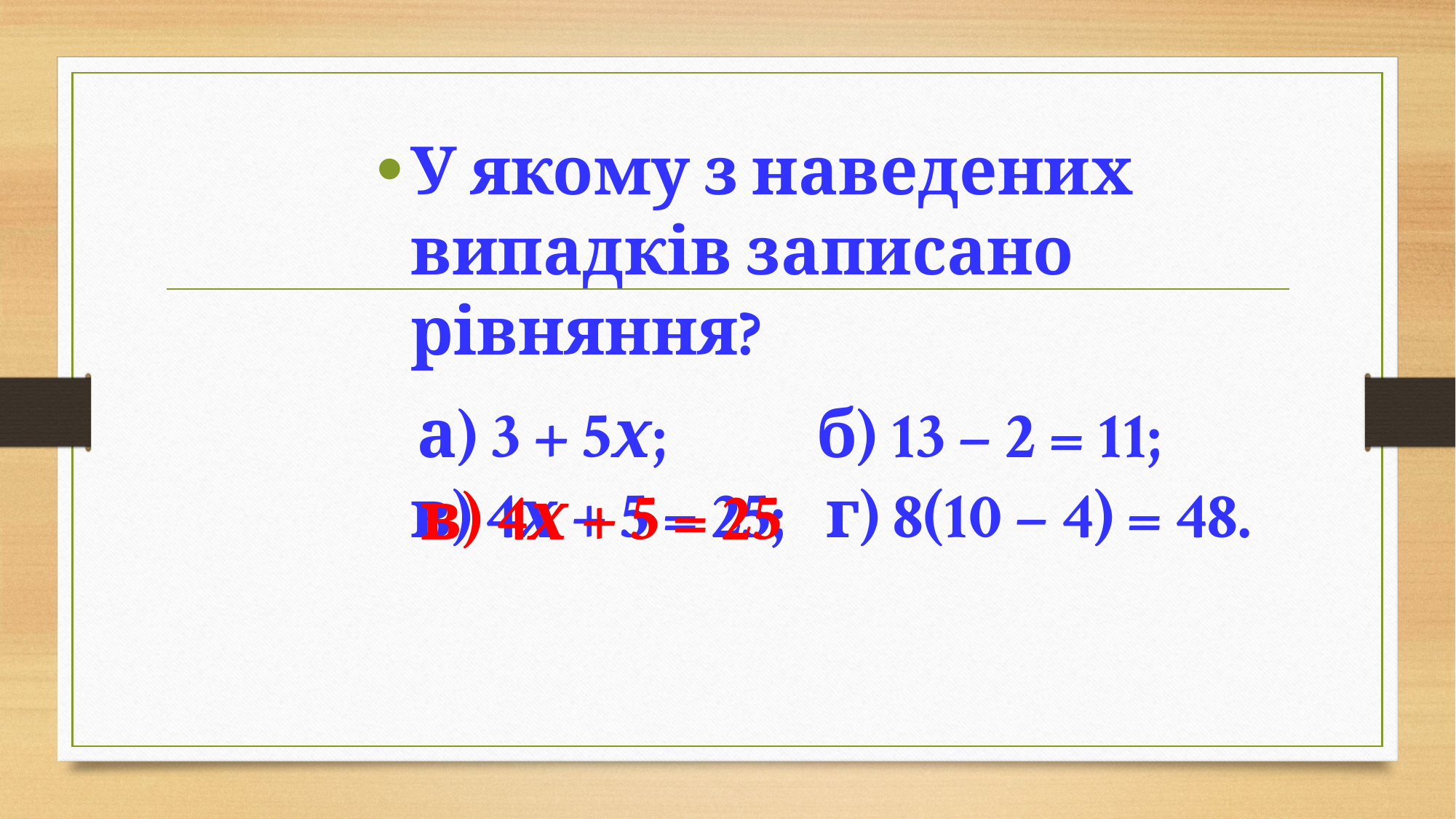

У якому з наведених випадків записано рівняння?
   а) 3 + 5х;           б) 13 – 2 = 11;             в) 4х + 5 = 25;   г) 8(10 – 4) = 48.

в) 4х + 5 = 25